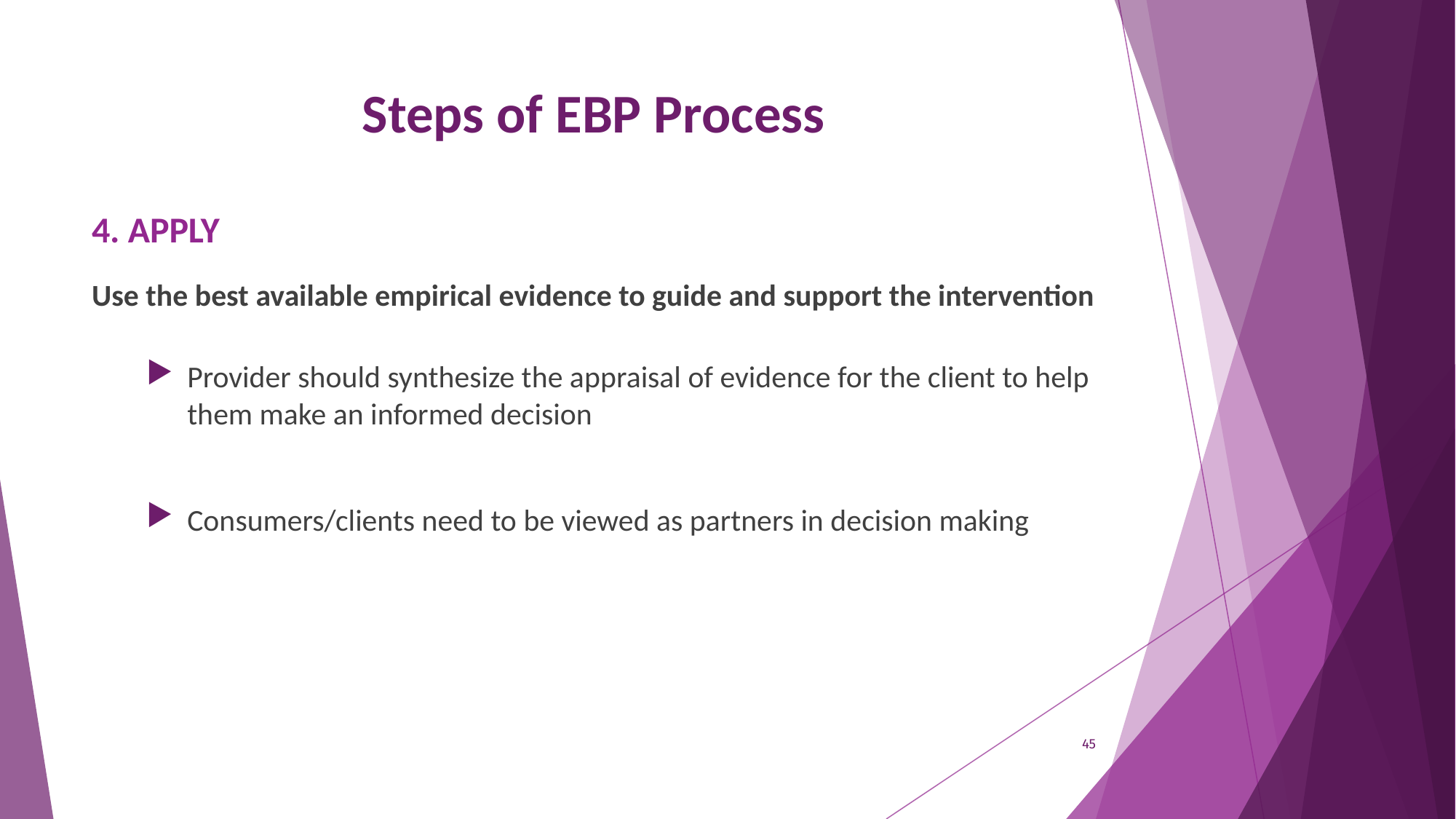

# Steps of EBP Process
4. APPLY

Use the best available empirical evidence to guide and support the intervention

Provider should synthesize the appraisal of evidence for the client to help them make an informed decision

Consumers/clients need to be viewed as partners in decision making

45